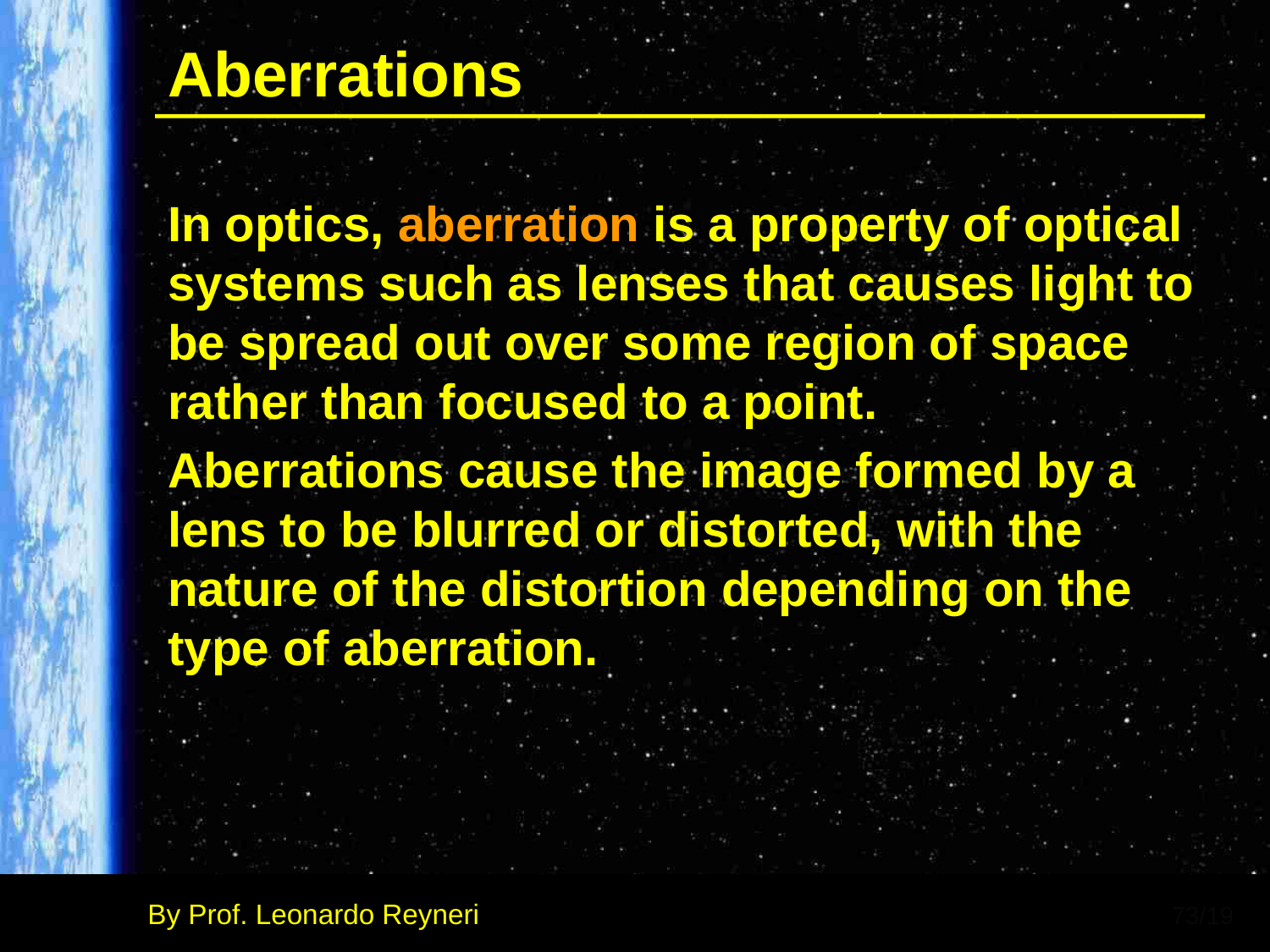

# Aberrations
In optics, aberration is a property of optical systems such as lenses that causes light to be spread out over some region of space rather than focused to a point.
Aberrations cause the image formed by a lens to be blurred or distorted, with the nature of the distortion depending on the type of aberration.
73/19